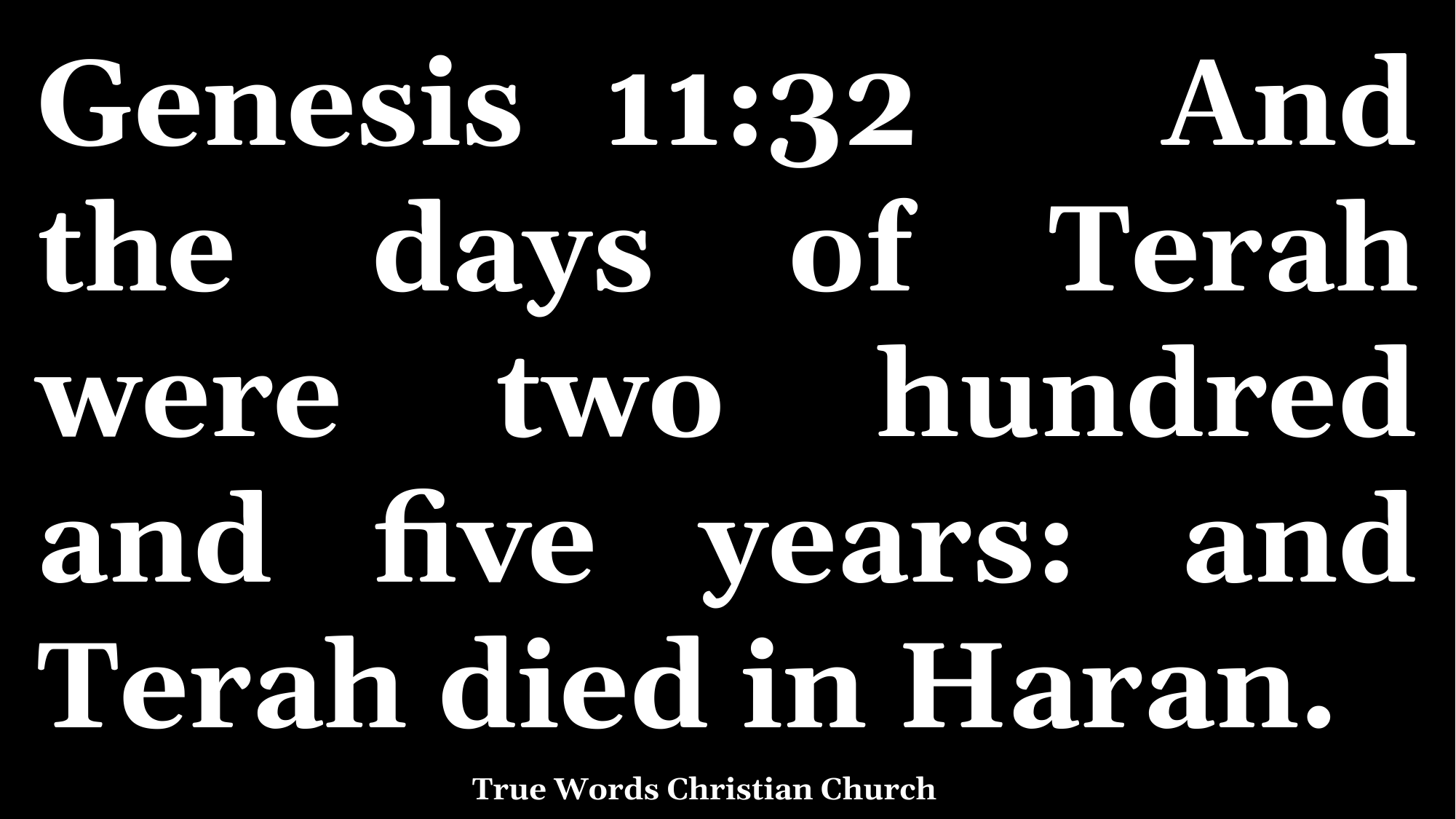

Genesis 11:32   And the days of Terah were two hundred and five years: and Terah died in Haran.
True Words Christian Church